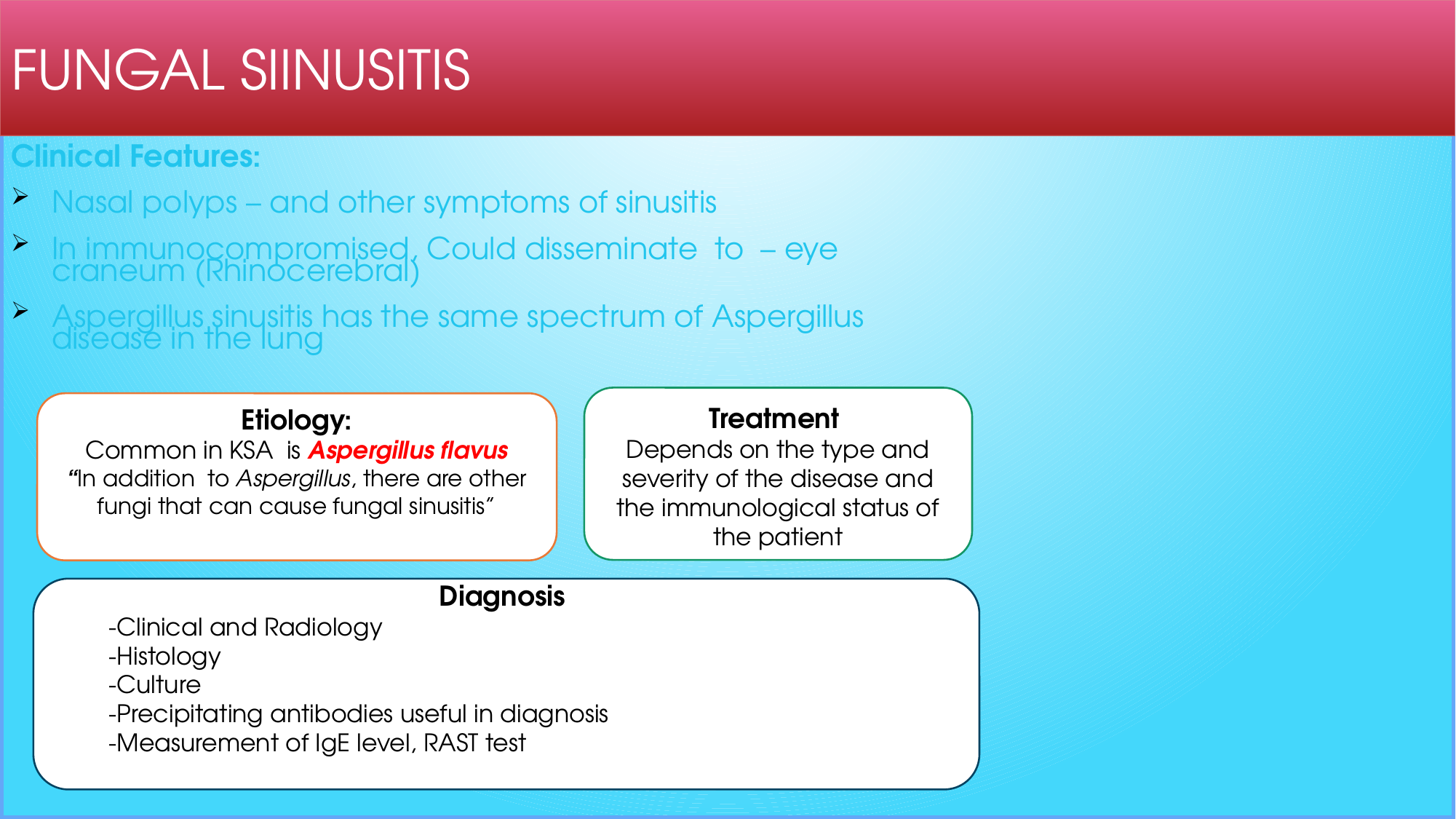

Fungal siinusitis

Clinical Features:
Nasal polyps – and other symptoms of sinusitis
In immunocompromised, Could disseminate  to  – eye             craneum (Rhinocerebral)
Aspergillus sinusitis has the same spectrum of Aspergillus disease in the lung

Treatment
Depends on the type and severity of the disease and the immunological status of the patient

Etiology:
Common in KSA  is Aspergillus flavus
“In addition  to Aspergillus, there are other fungi that can cause fungal sinusitis”

Diagnosis
-Clinical and Radiology
-Histology
-Culture
-Precipitating antibodies useful in diagnosis
-Measurement of IgE level, RAST test